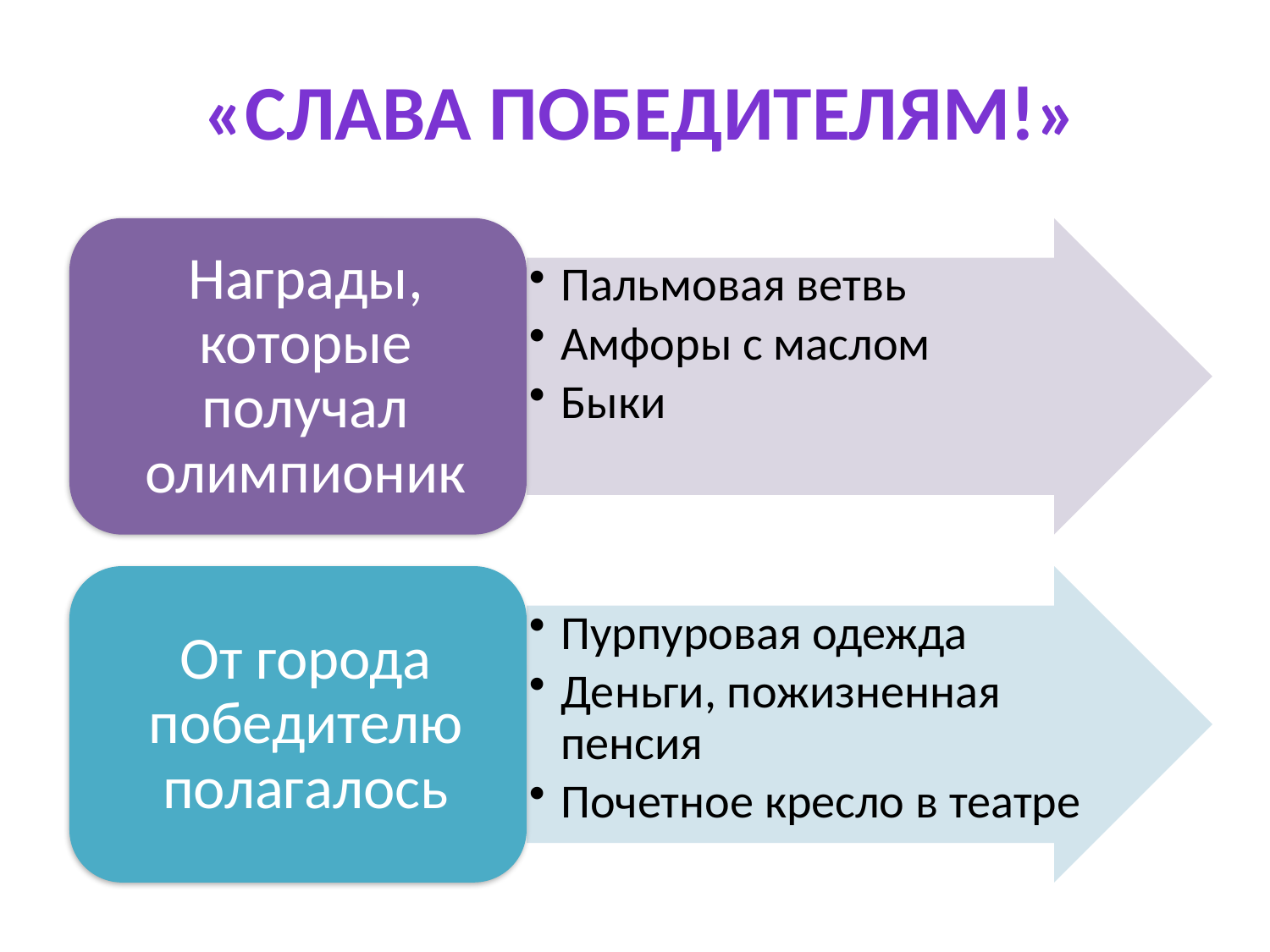

# «Слава победителям!»
Пальмовая ветвь
Амфоры с маслом
Быки
Награды, которые получал олимпионик
Пурпуровая одежда
Деньги, пожизненная пенсия
Почетное кресло в театре
От города победителю полагалось